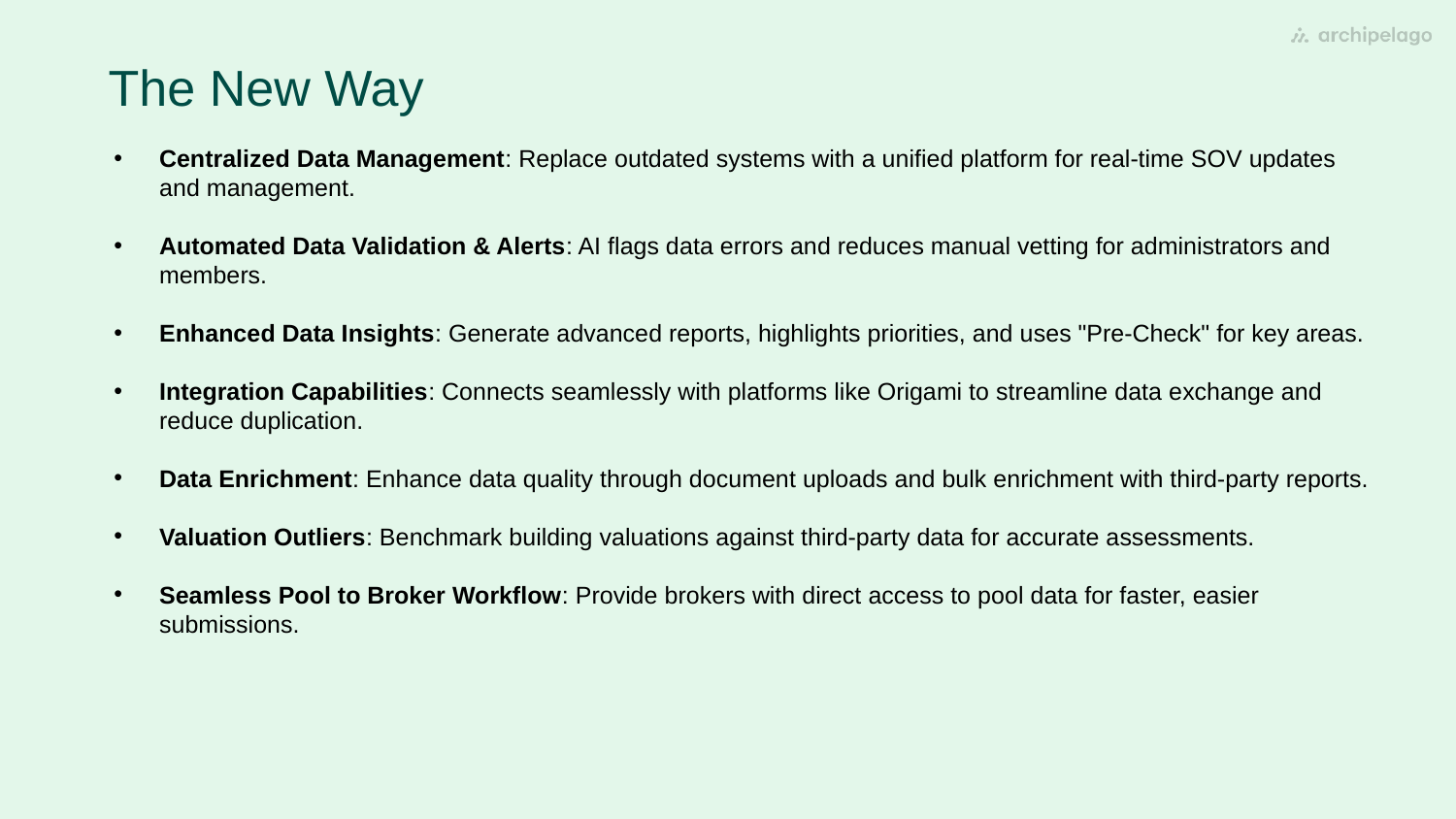

The New Way
Centralized Data Management: Replace outdated systems with a unified platform for real-time SOV updates and management.

Automated Data Validation & Alerts: AI flags data errors and reduces manual vetting for administrators and members.

Enhanced Data Insights: Generate advanced reports, highlights priorities, and uses "Pre-Check" for key areas.

Integration Capabilities: Connects seamlessly with platforms like Origami to streamline data exchange and reduce duplication.

Data Enrichment: Enhance data quality through document uploads and bulk enrichment with third-party reports.

Valuation Outliers: Benchmark building valuations against third-party data for accurate assessments.

Seamless Pool to Broker Workflow: Provide brokers with direct access to pool data for faster, easier submissions.